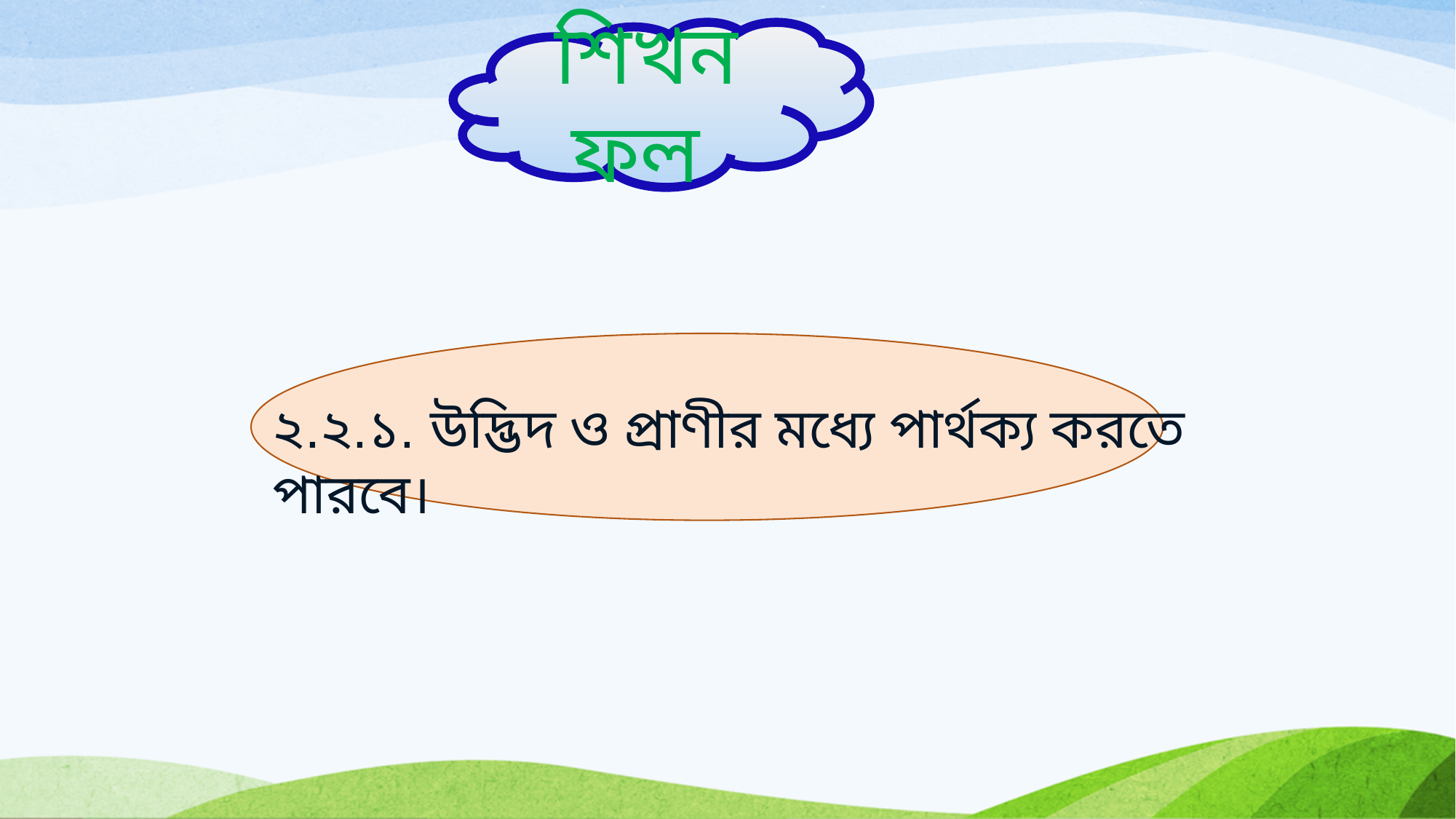

শিখনফল

২.২.১. উদ্ভিদ ও প্রাণীর মধ্যে পার্থক্য করতে পারবে।